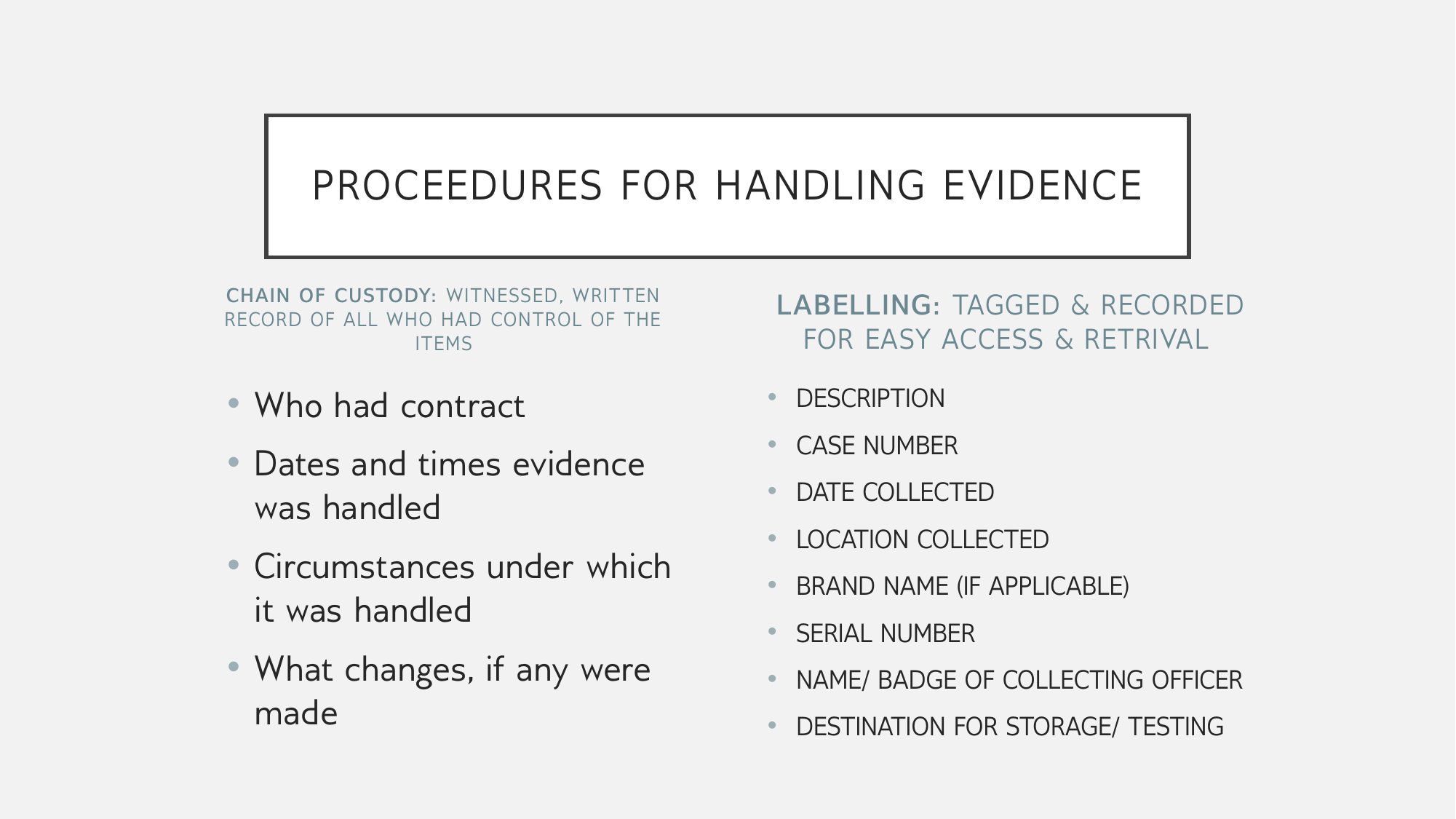

# PROCEEDURES FOR HANDLING EVIDENCE
Chain of custody: witnessed, written record of all who had control of the items
Labelling: tagged & recorded for easy access & RETRIVAL
DESCRIPTION
CASE NUMBER
DATE COLLECTED
LOCATION COLLECTED
BRAND NAME (IF APPLICABLE)
SERIAL NUMBER
NAME/ BADGE OF COLLECTING OFFICER
DESTINATION FOR STORAGE/ TESTING

Who had contract
Dates and times evidence was handled
Circumstances under which it was handled
What changes, if any were made